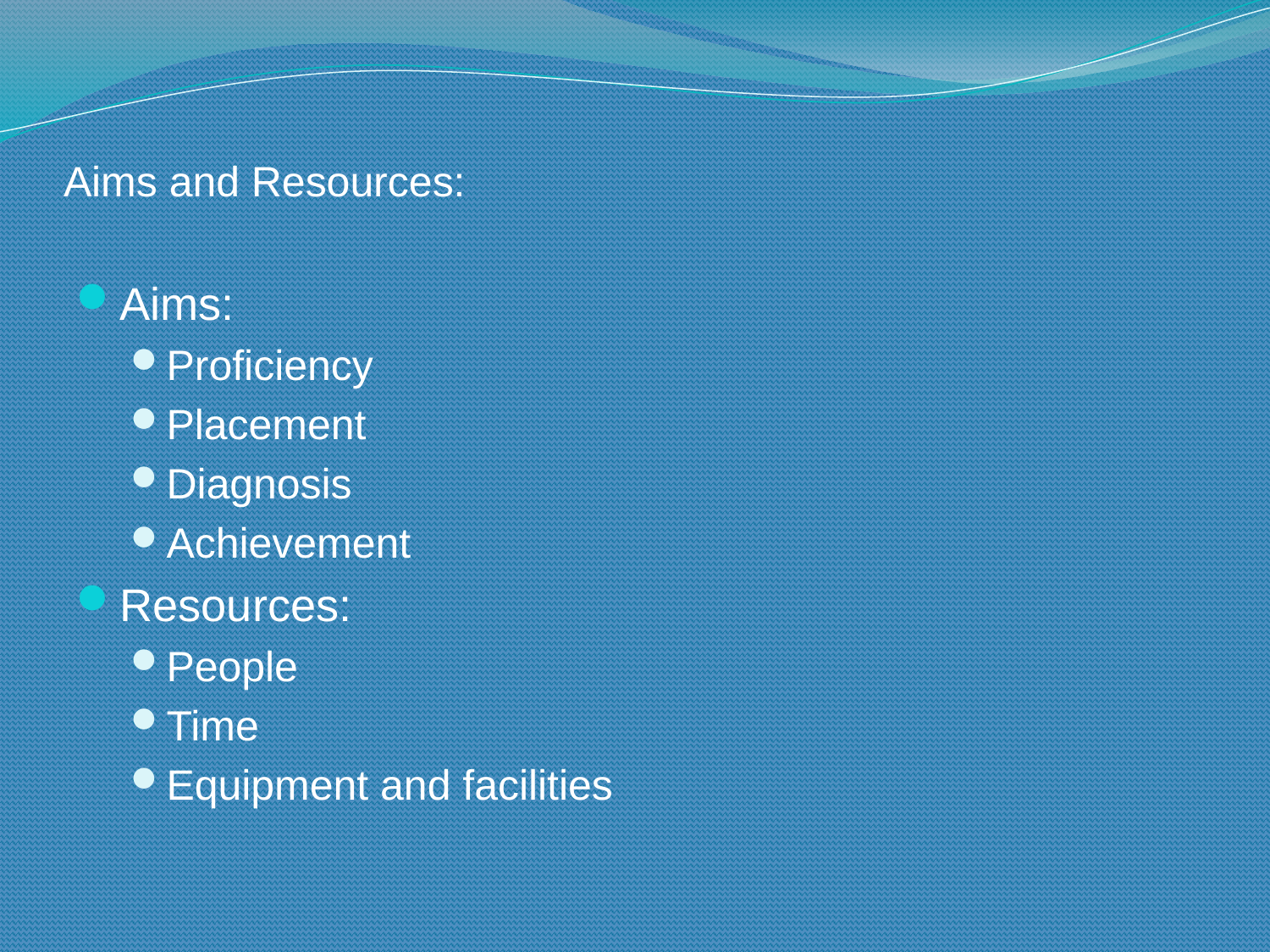

# Aims and Resources:
Aims:
Proficiency
Placement
Diagnosis
Achievement
Resources:
People
Time
Equipment and facilities